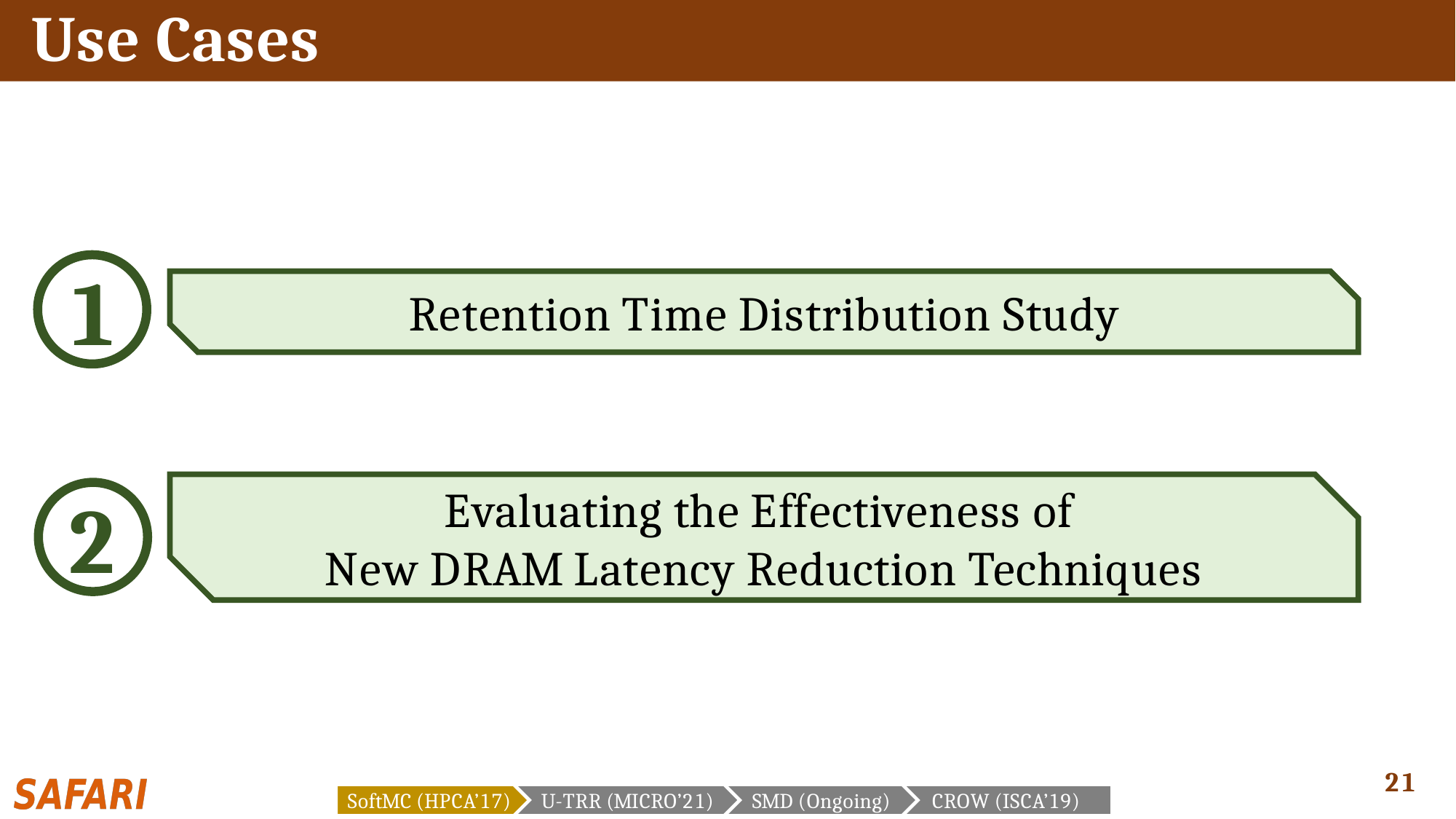

# Use Cases
1
Retention Time Distribution Study
Evaluating the Effectiveness of
New DRAM Latency Reduction Techniques
2
SoftMC (HPCA’17)
U-TRR (MICRO’21)
SMD (Ongoing)
CROW (ISCA’19)